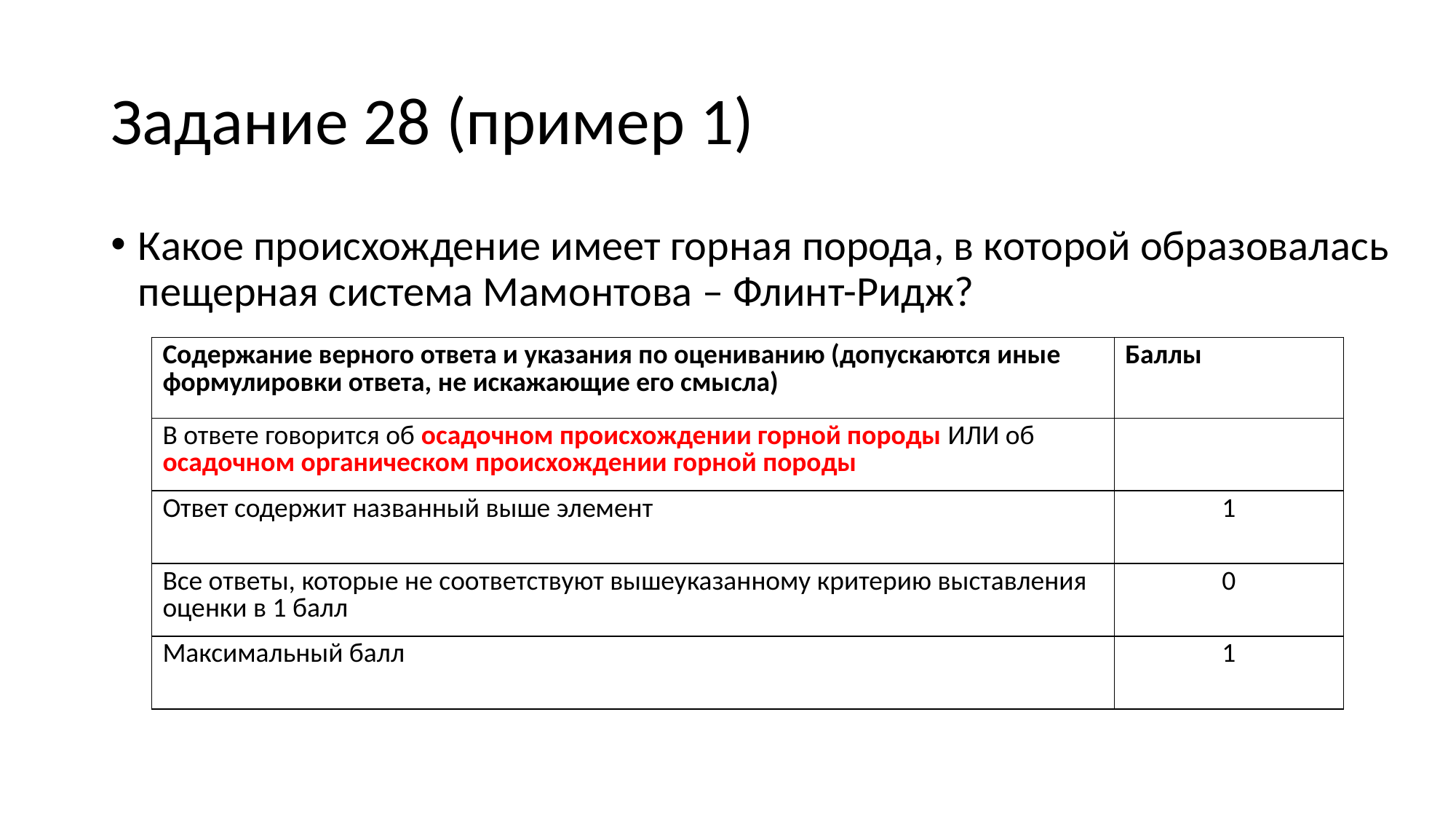

# Задание 28 (пример 1)
Какое происхождение имеет горная порода, в которой образовалась пещерная система Мамонтова – Флинт-Ридж?
| Содержание верного ответа и указания по оцениванию (допускаются иные формулировки ответа, не искажающие его смысла) | Баллы |
| --- | --- |
| В ответе говорится об осадочном происхождении горной породы ИЛИ об осадочном органическом происхождении горной породы |  |
| Ответ содержит названный выше элемент | 1 |
| Все ответы, которые не соответствуют вышеуказанному критерию выставления оценки в 1 балл | 0 |
| Максимальный балл | 1 |